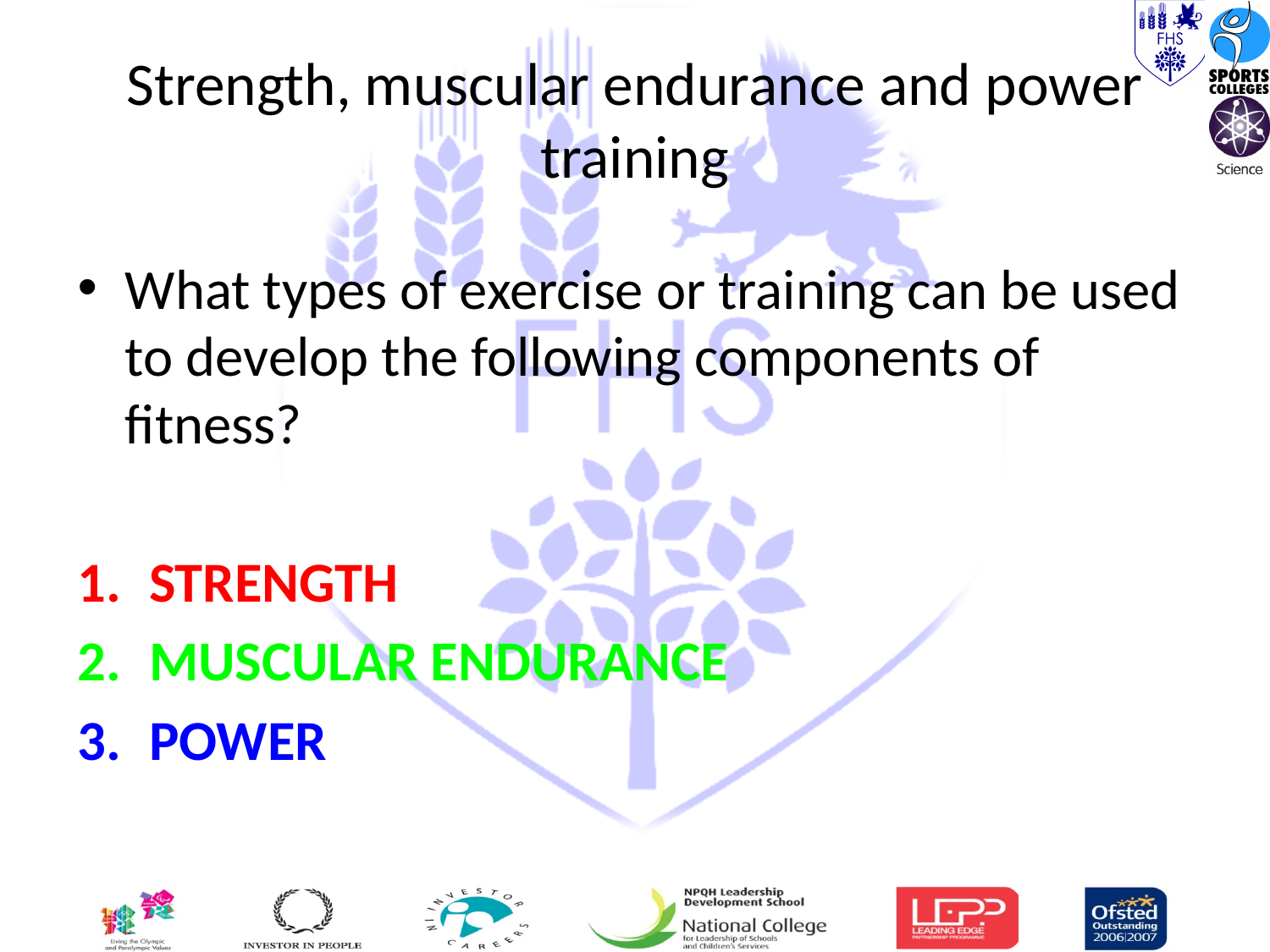

# Strength, muscular endurance and power training
What types of exercise or training can be used to develop the following components of fitness?

STRENGTH
MUSCULAR ENDURANCE
POWER